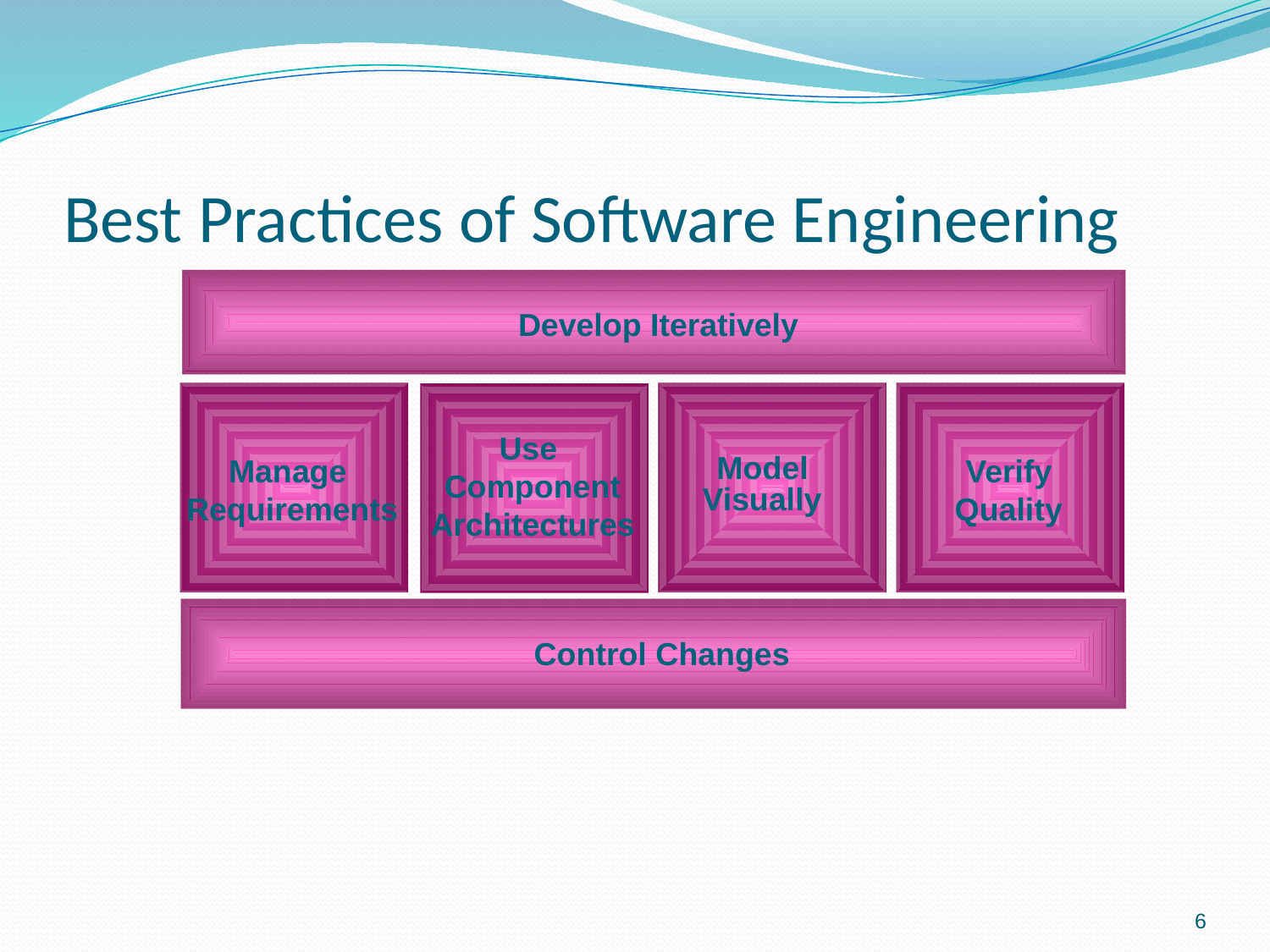

# Best Practices of Software Engineering

Develop Iteratively

Use
Component
Architectures
Verify
Quality
Manage
Requirements
Model
Visually

Control Changes
6